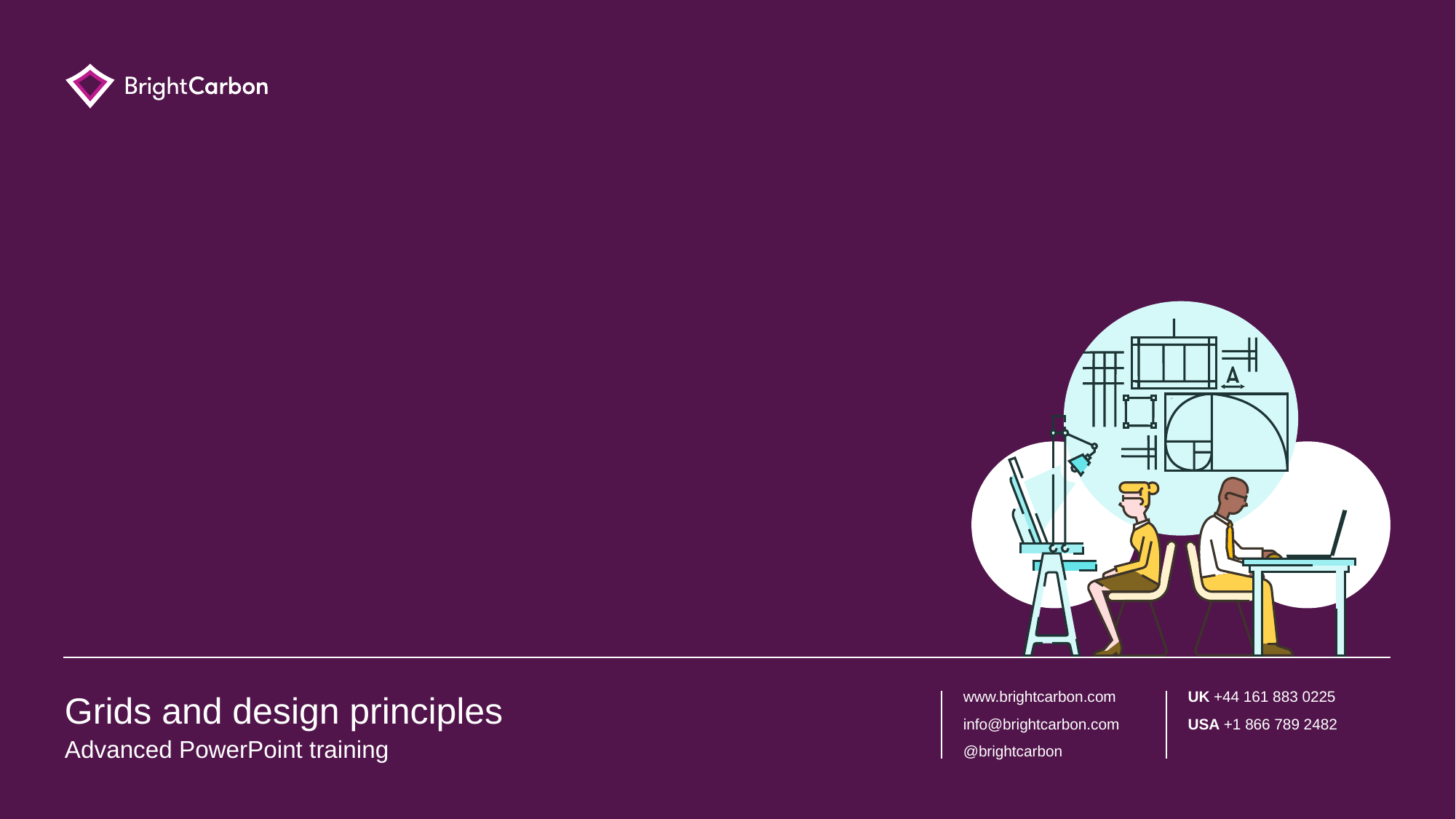

# Grids and design principles
Advanced PowerPoint training